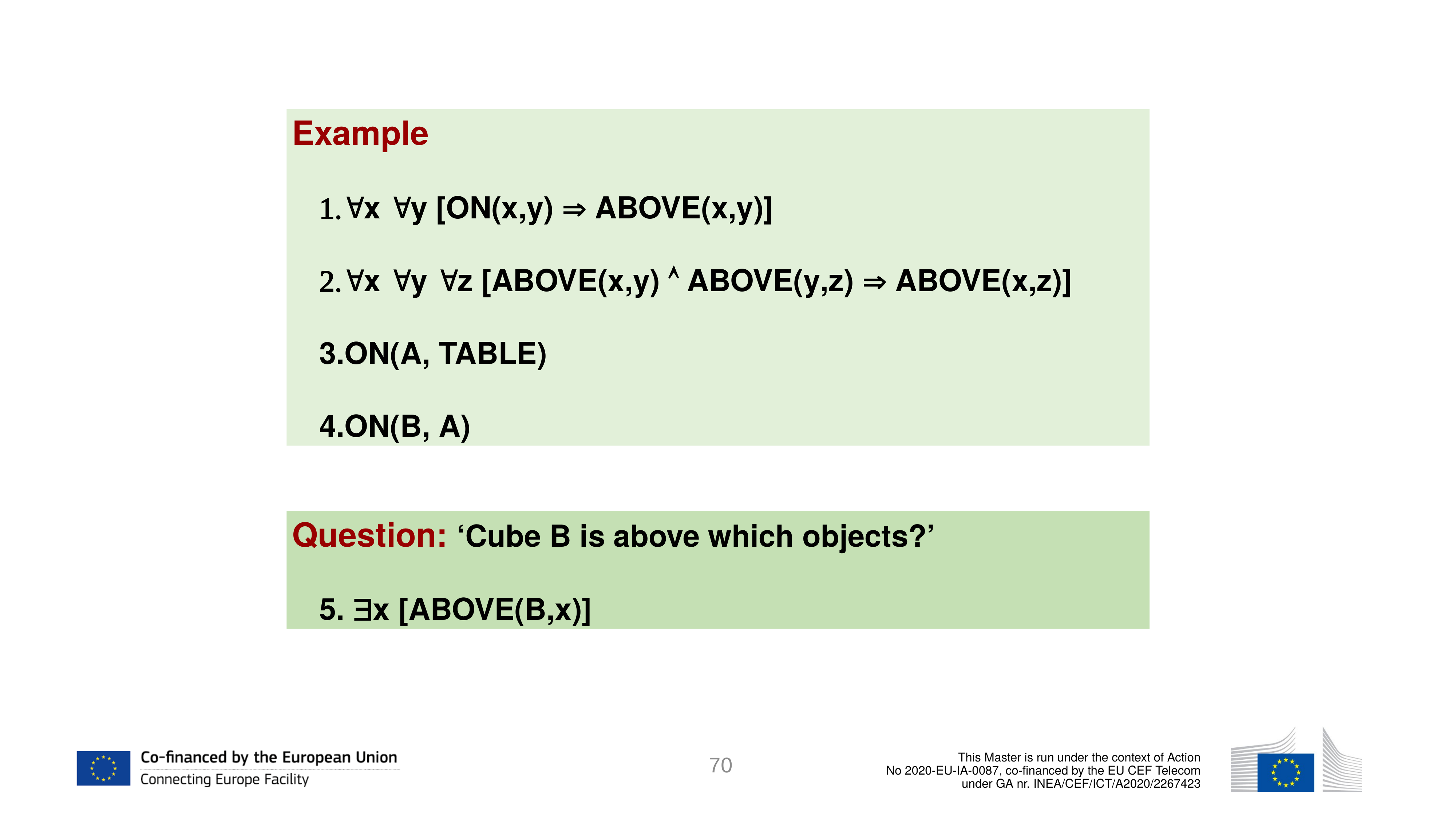

Example

∀x ∀y [ON(x,y) ⇒ ABOVE(x,y)]

∀x ∀y ∀z [ABOVE(x,y) ∧ ABOVE(y,z) ⇒ ABOVE(x,z)]

ON(Α, TABLE)

ON(Β, Α)
Question: ‘Cube B is above which objects?’

5. ∃x [ABOVE(Β,x)]
70